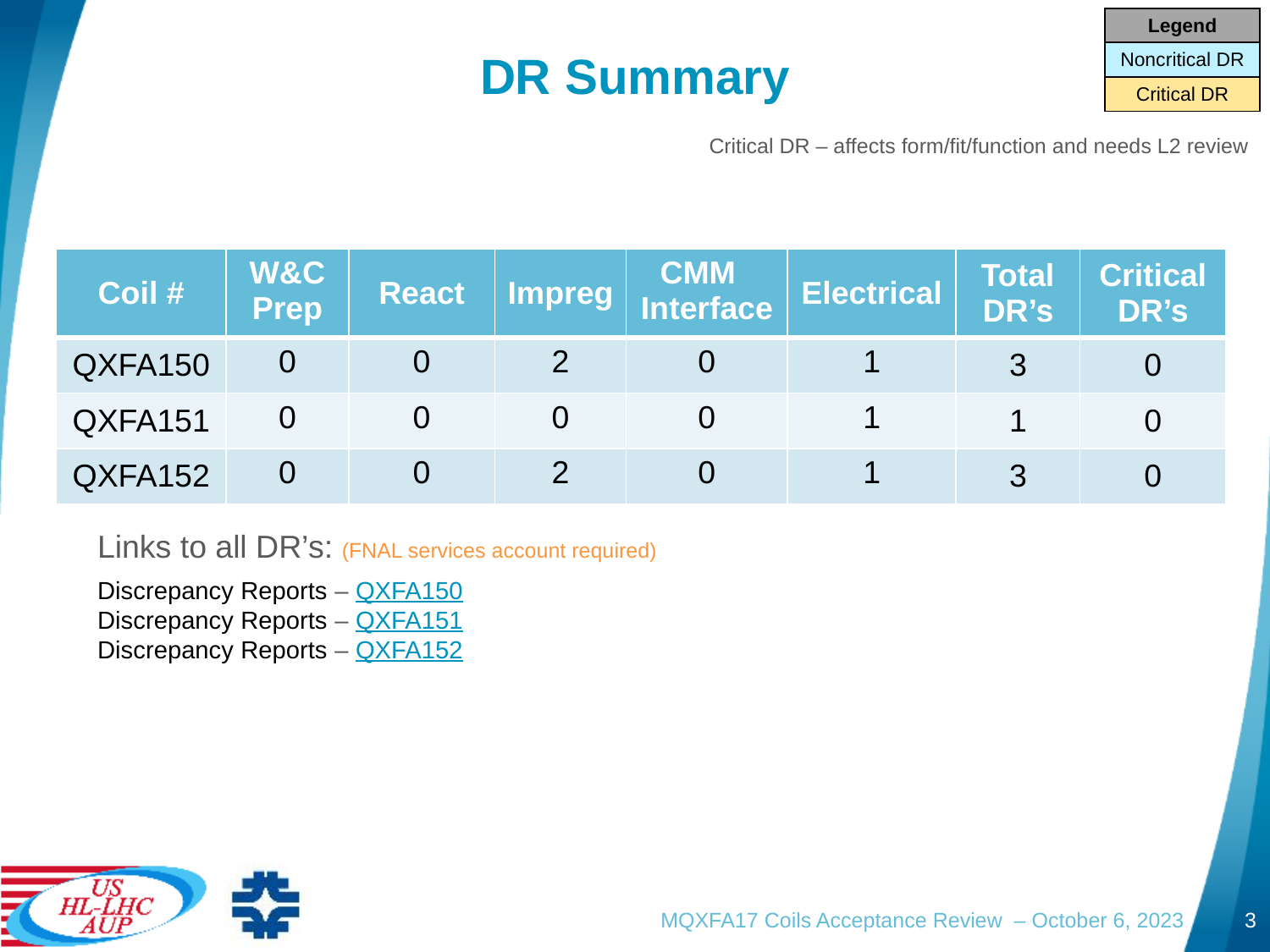

| Legend |
| --- |
| Noncritical DR |
| Critical DR |
# DR Summary
Critical DR – affects form/fit/function and needs L2 review
| Coil # | W&C Prep | React | Impreg | CMM Interface | Electrical | Total DR’s | Critical DR’s |
| --- | --- | --- | --- | --- | --- | --- | --- |
| QXFA150 | 0 | 0 | 2 | 0 | 1 | 3 | 0 |
| QXFA151 | 0 | 0 | 0 | 0 | 1 | 1 | 0 |
| QXFA152 | 0 | 0 | 2 | 0 | 1 | 3 | 0 |
Links to all DR’s: (FNAL services account required)
Discrepancy Reports – QXFA150
Discrepancy Reports – QXFA151
Discrepancy Reports – QXFA152

MQXFA17 Coils Acceptance Review  – October 6, 2023
3